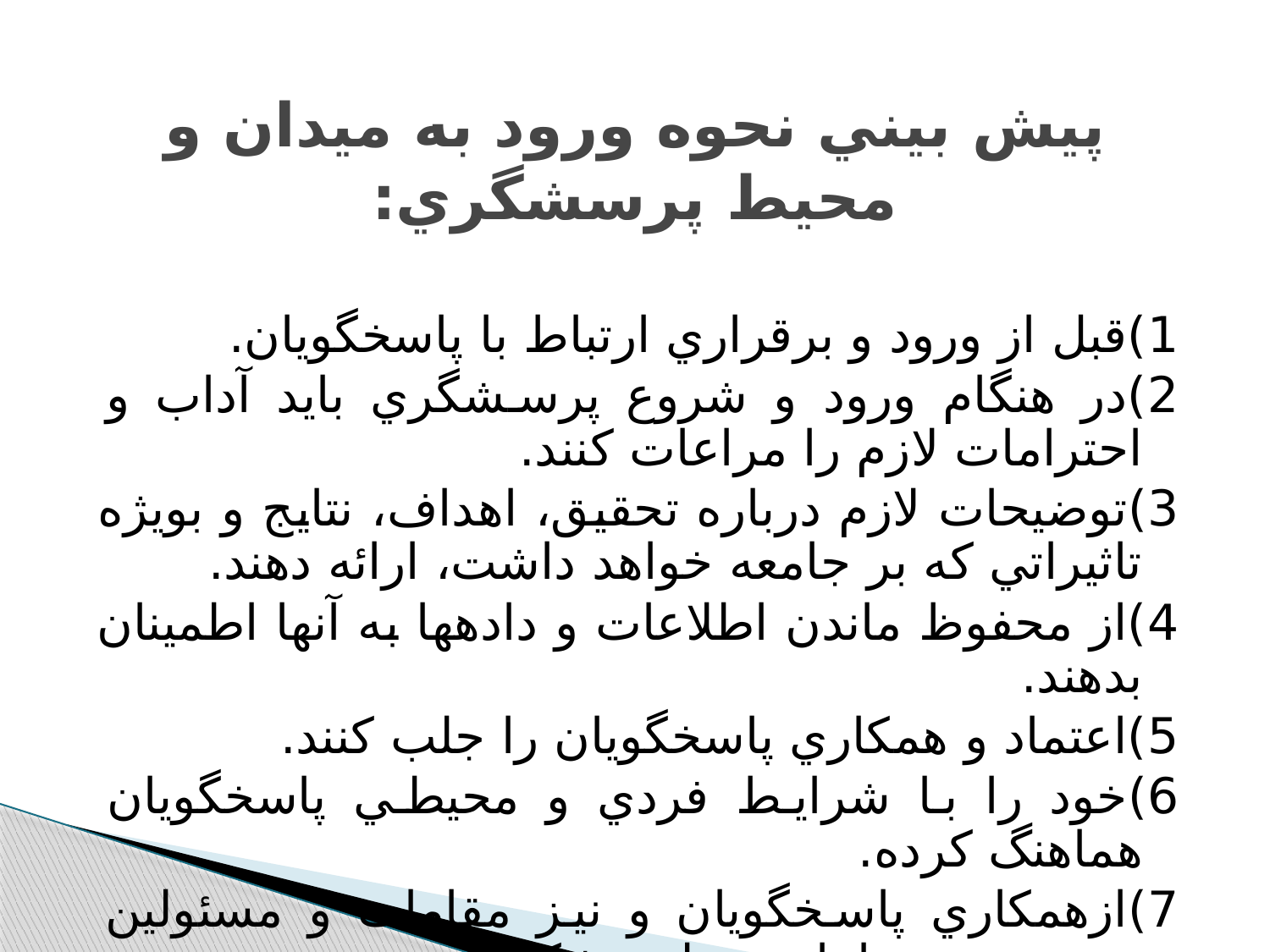

# پيش بيني نحوه ورود به ميدان و محيط پرسشگري:
1)قبل از ورود و برقراري ارتباط با پاسخگويان.
2)در هنگام ورود و شروع پرسشگري بايد آداب و احترامات لازم را مراعات کنند.
3)توضيحات لازم درباره تحقيق، اهداف، نتايج و بويژه تاثيراتي که بر جامعه خواهد داشت، ارائه دهند.
4)از محفوظ ماندن اطلاعات و داده‫ها به آنها اطمينان بدهند.
5)اعتماد و همکاري پاسخگويان را جلب کنند.
6)خود را با شرايط فردي و محيطي پاسخگويان هماهنگ کرده.
7)ازهمکاري پاسخگويان و نيز مقامات و مسئولين موسسه و مقامات محلي تشکر کنند.